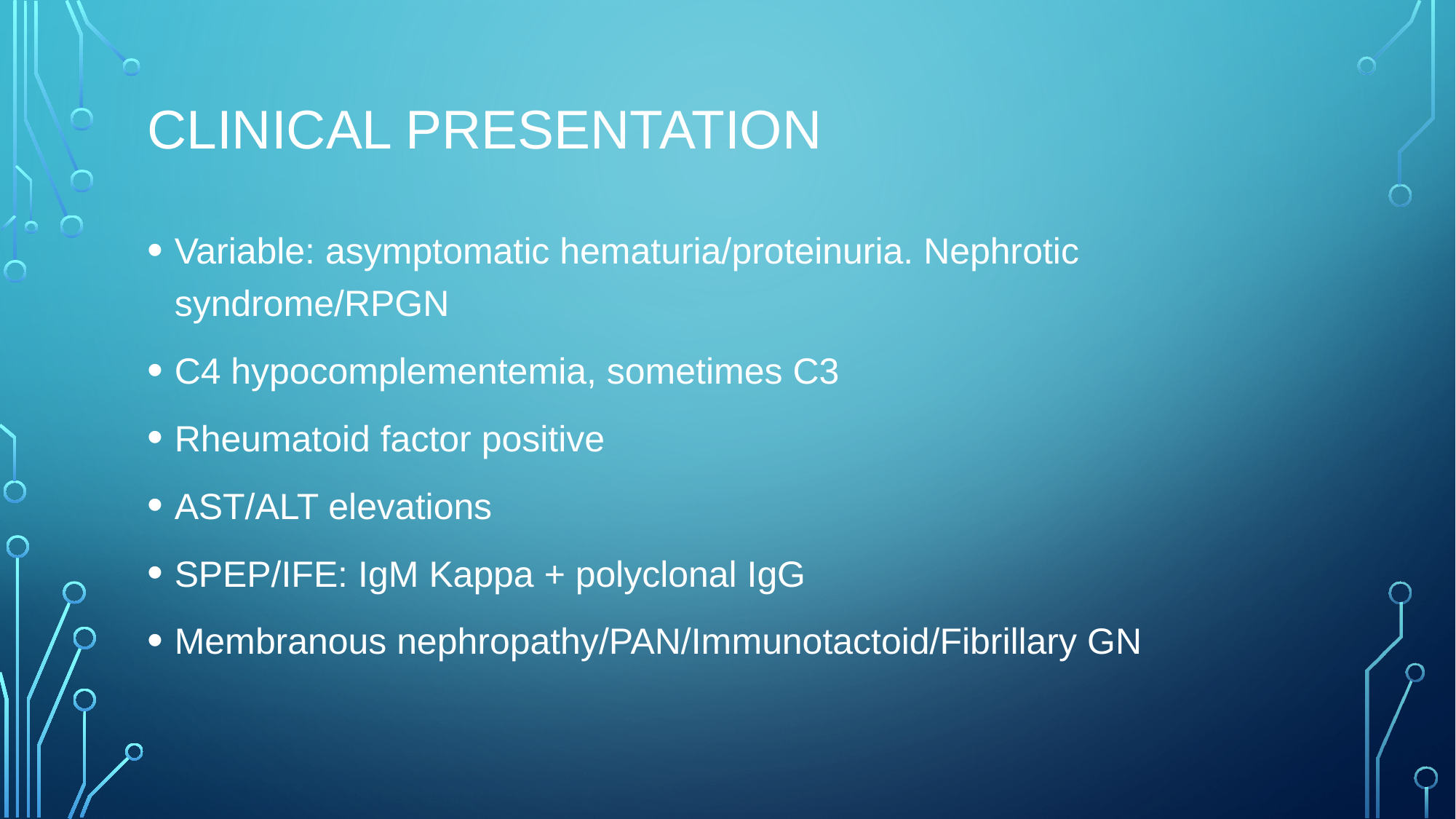

# Clinical presentation
Variable: asymptomatic hematuria/proteinuria. Nephrotic syndrome/RPGN
C4 hypocomplementemia, sometimes C3
Rheumatoid factor positive
AST/ALT elevations
SPEP/IFE: IgM Kappa + polyclonal IgG
Membranous nephropathy/PAN/Immunotactoid/Fibrillary GN